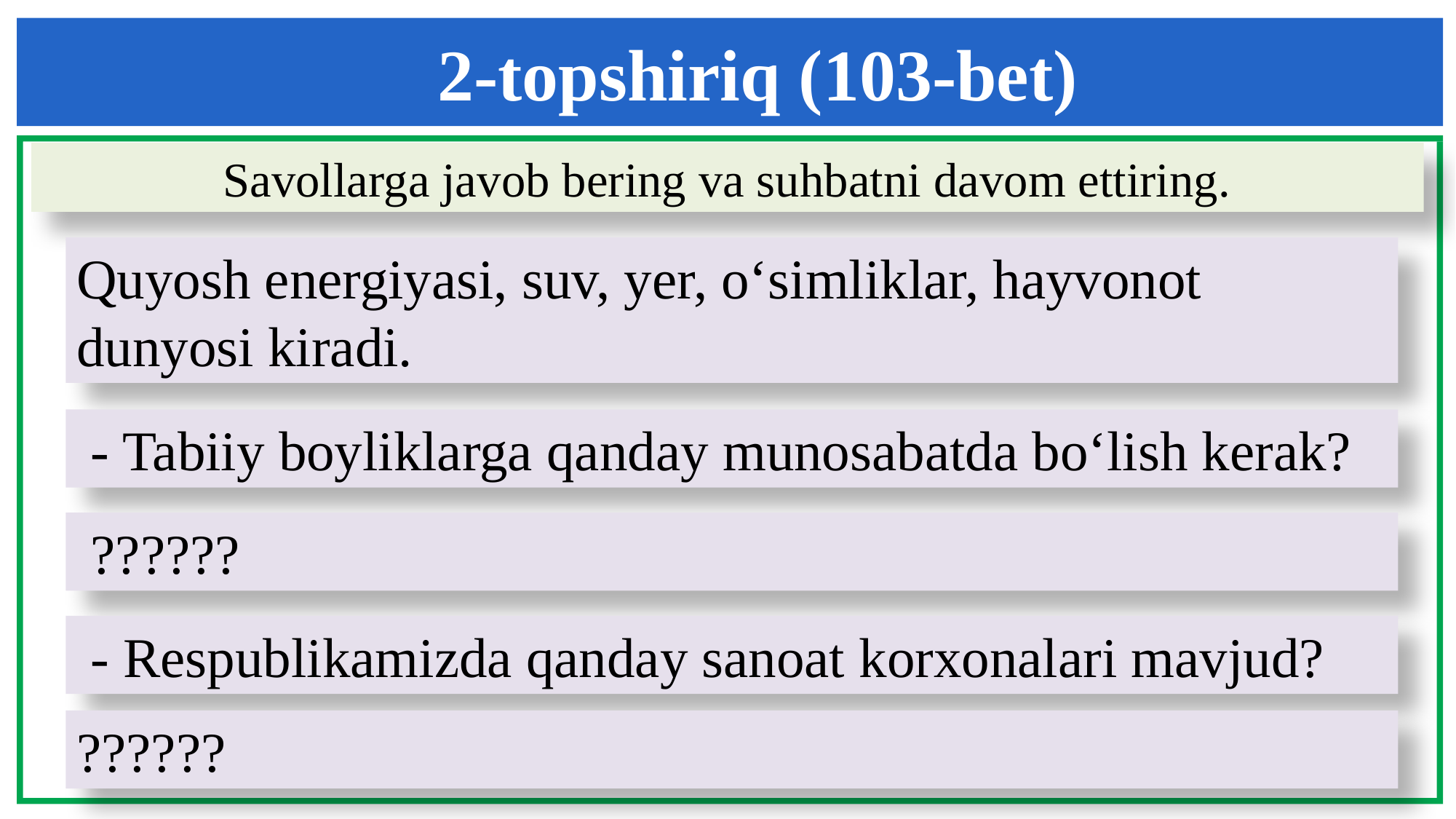

2-topshiriq (103-bet)
Savollarga javob bering va suhbatni davom ettiring.
Quyosh energiyasi, suv, yer, o‘simliklar, hayvonot
dunyosi kiradi.

 - Tabiiy boyliklarga qanday munosabatda bo‘lish kerak?
 ??????
 - Respublikamizda qanday sanoat korxonalari mavjud?
??????